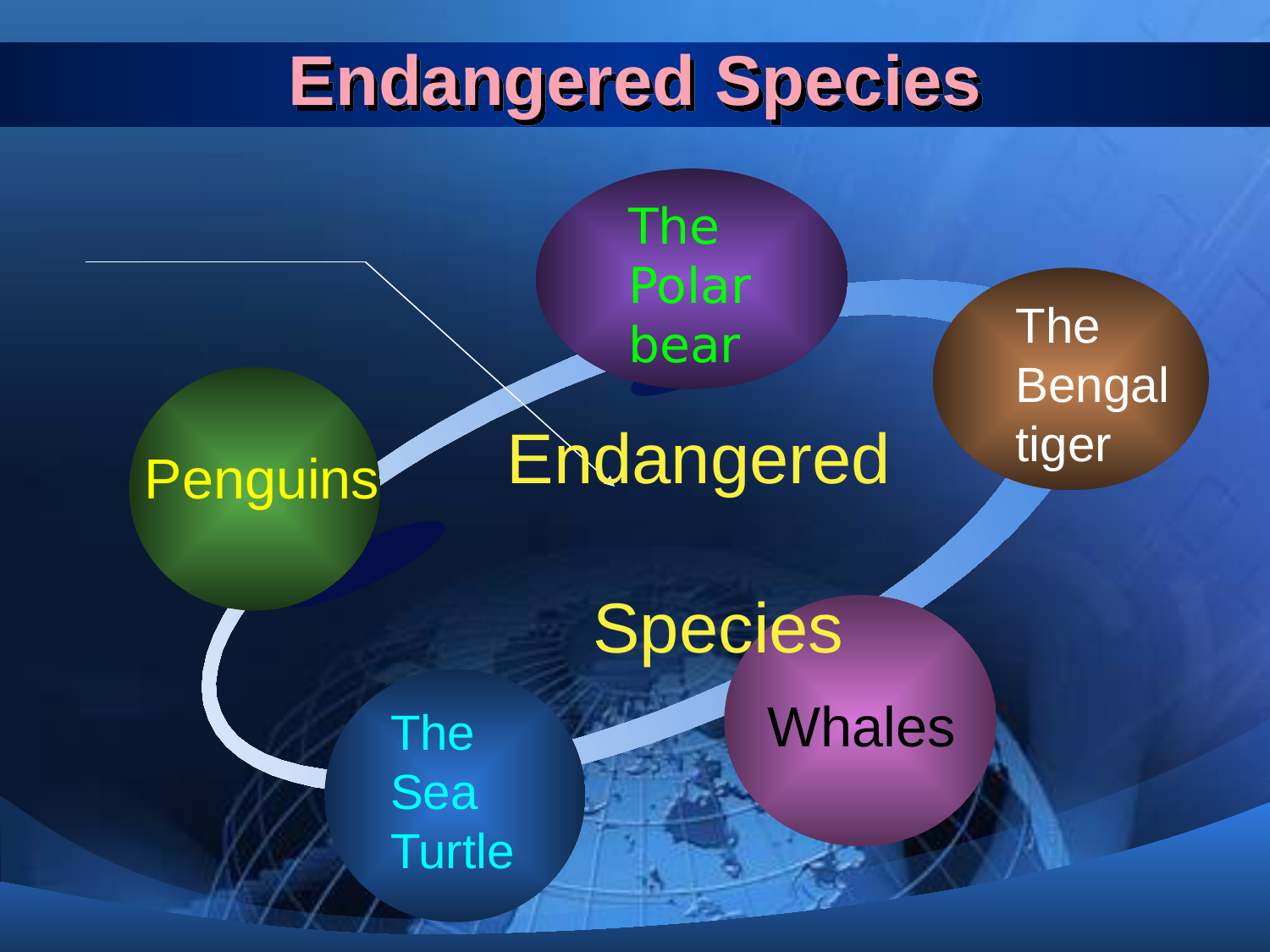

# Endangered Species

The
Polar
bear

The
Bengal
tiger

Endangered                     Species
  Penguins

Whales

The
Sea
Turtle